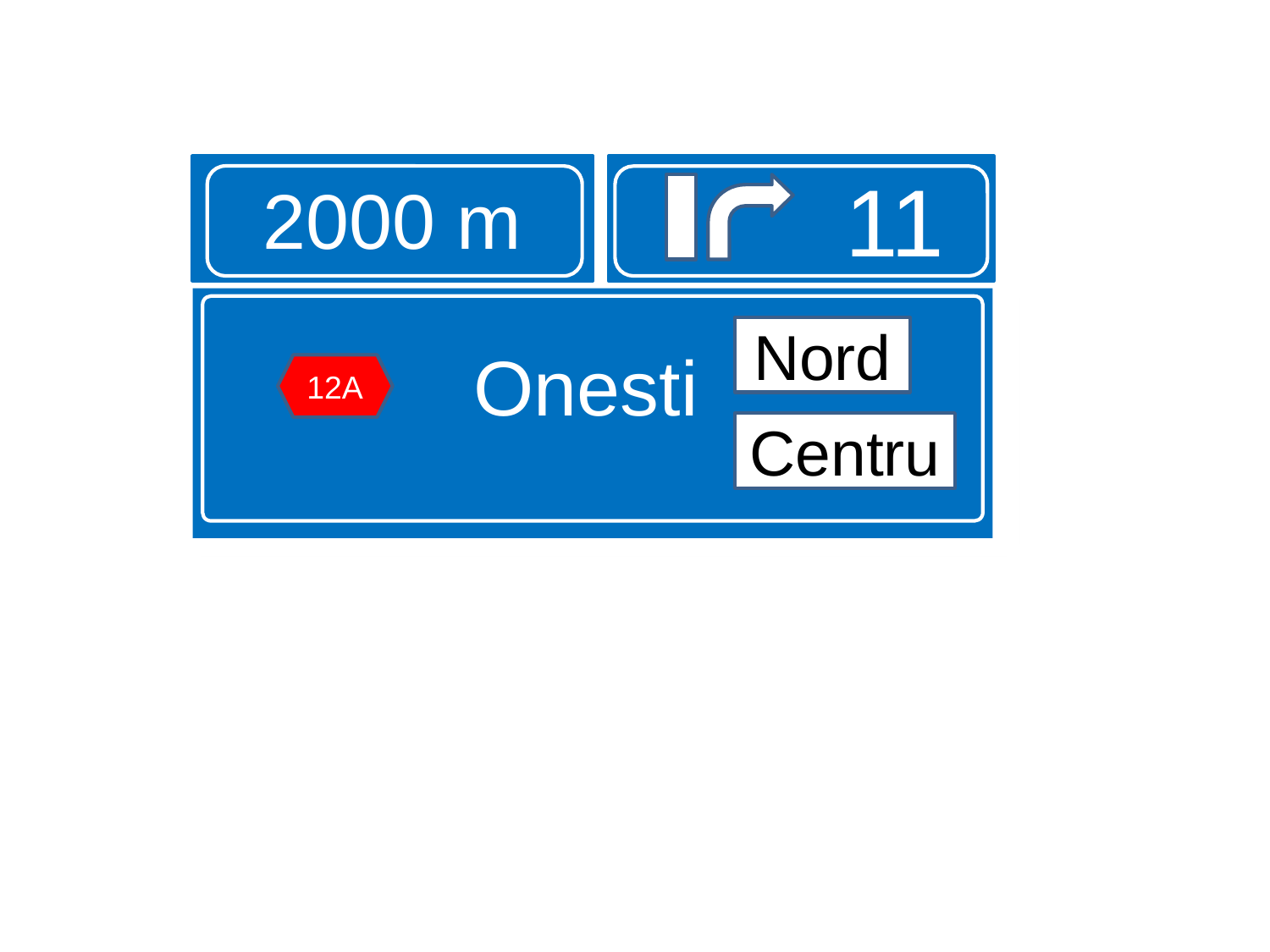

#
2000 m
11

Onesti

Nord
12A
Centru